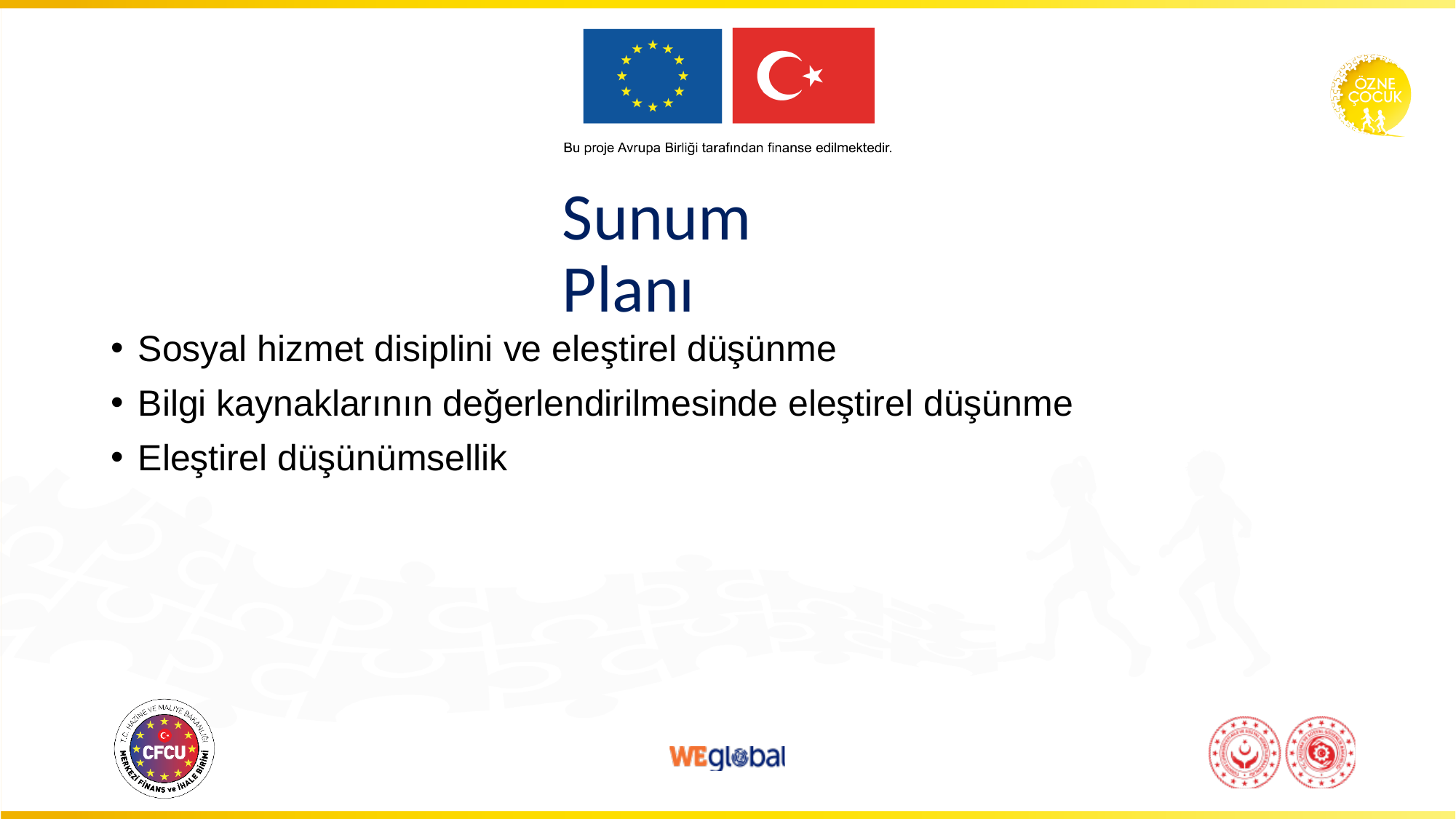

# Sunum Planı
Sosyal hizmet disiplini ve eleştirel düşünme
Bilgi kaynaklarının değerlendirilmesinde eleştirel düşünme
Eleştirel düşünümsellik